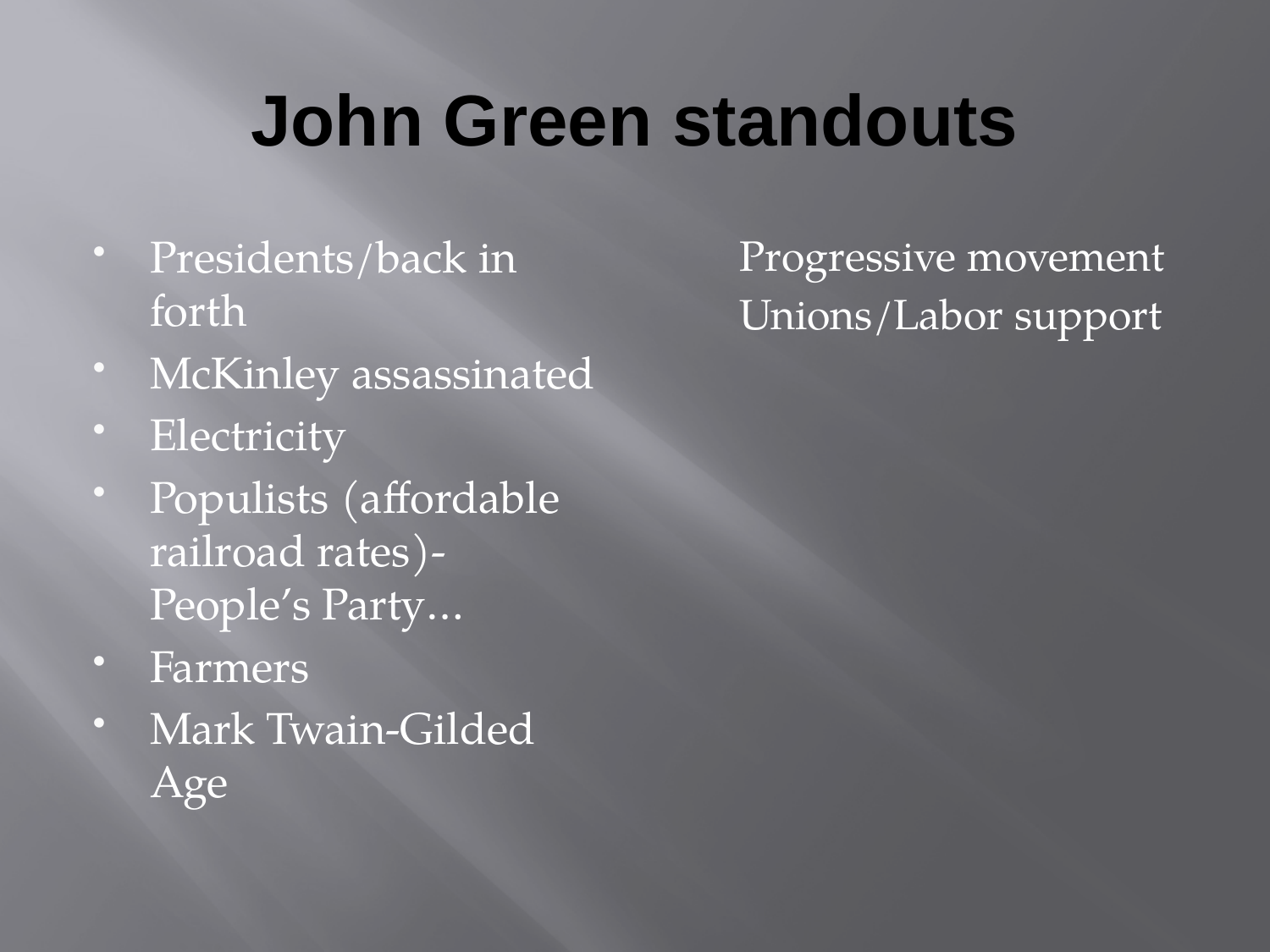

# John Green standouts
Presidents/back in forth
McKinley assassinated
Electricity
Populists (affordable railroad rates)- People’s Party…
Farmers
Mark Twain-Gilded Age

Progressive movement
Unions/Labor support